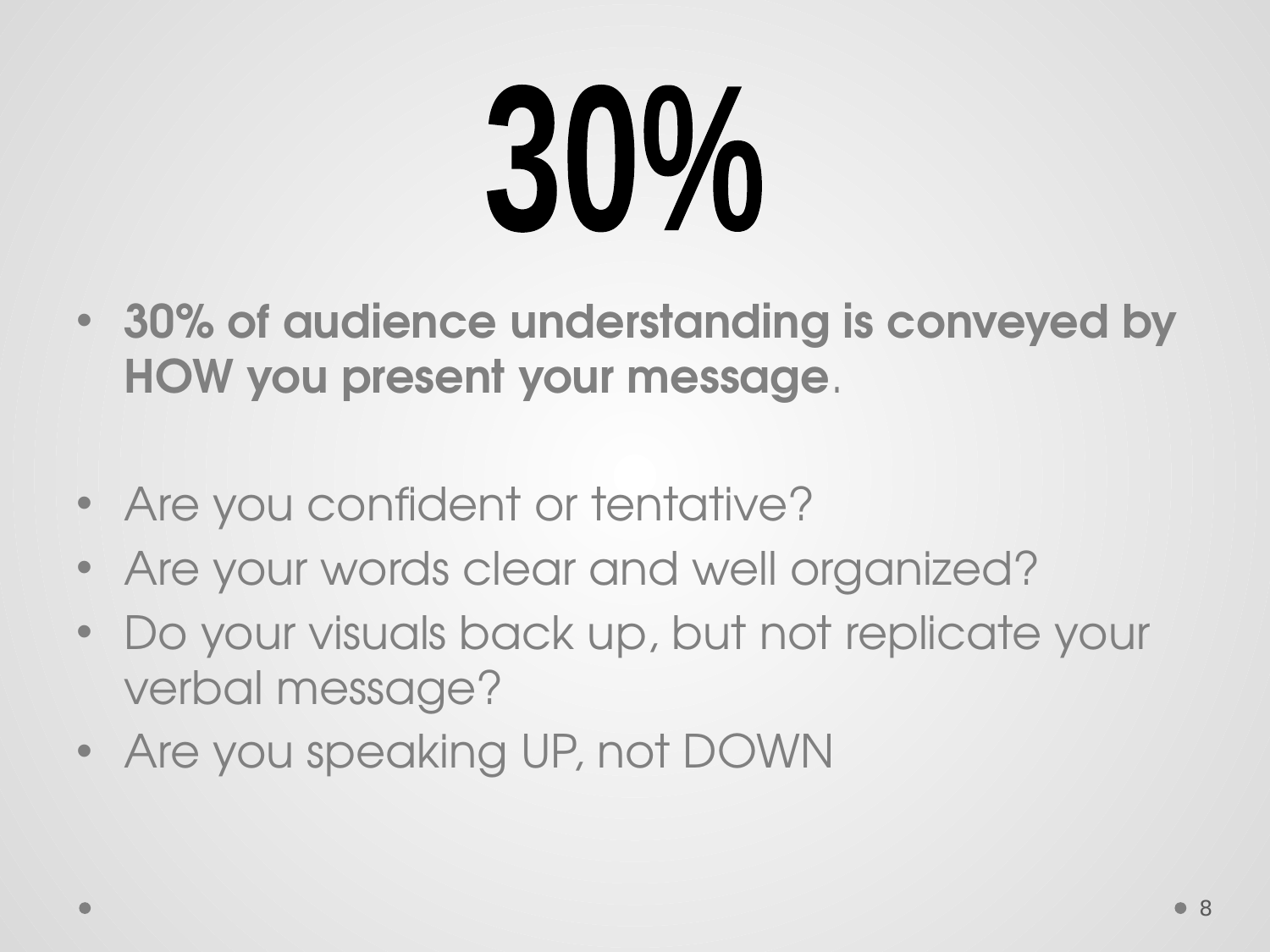

30%
30% of audience understanding is conveyed by HOW you present your message.

Are you confident or tentative?
Are your words clear and well organized?
Do your visuals back up, but not replicate your verbal message?
Are you speaking UP, not DOWN

8